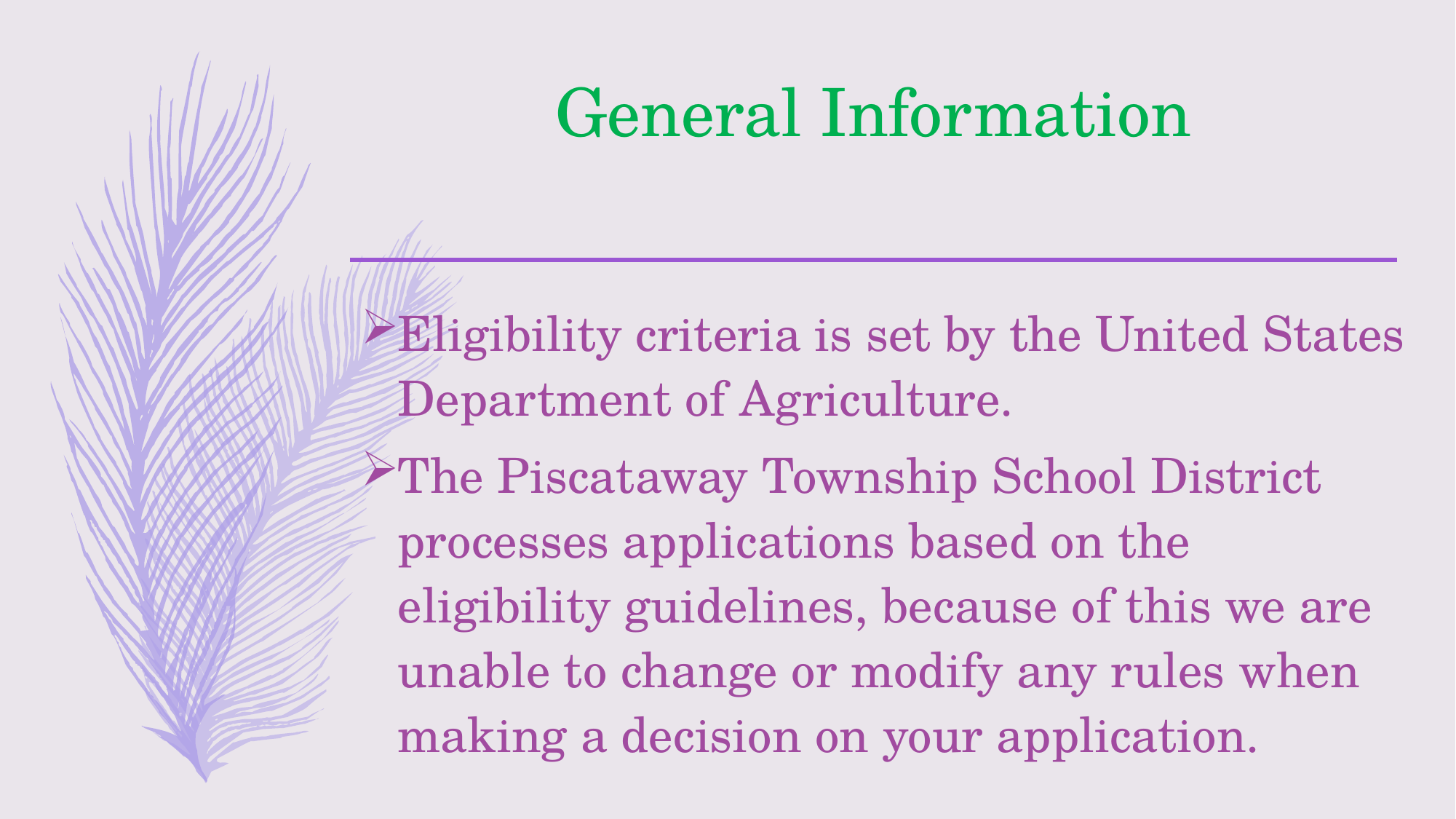

# General Information
Eligibility criteria is set by the United States Department of Agriculture.
The Piscataway Township School District processes applications based on the eligibility guidelines, because of this we are unable to change or modify any rules when making a decision on your application.